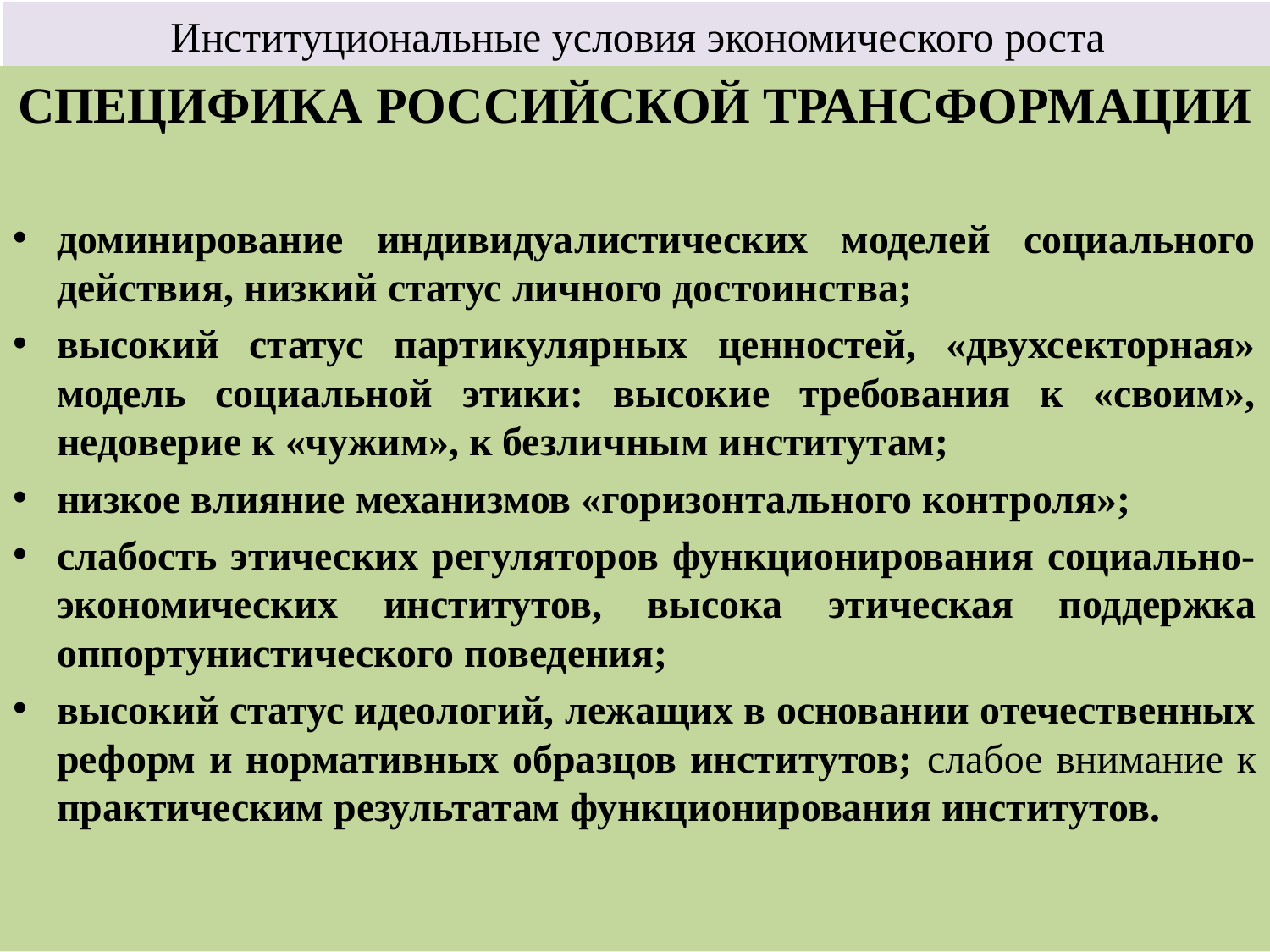

# Институциональные условия экономического роста
СПЕЦИФИКА РОССИЙСКОЙ ТРАНСФОРМАЦИИ

доминирование индивидуалистических моделей социального действия, низкий статус личного достоинства;
высокий статус партикулярных ценностей, «двухсекторная» модель социальной этики: высокие требования к «своим», недоверие к «чужим», к безличным институтам;
низкое влияние механизмов «горизонтального контроля»;
слабость этических регуляторов функционирования социально-экономических институтов, высока этическая поддержка оппортунистического поведения;
высокий статус идеологий, лежащих в основании отечественных реформ и нормативных образцов институтов; слабое внимание к практическим результатам функционирования институтов.